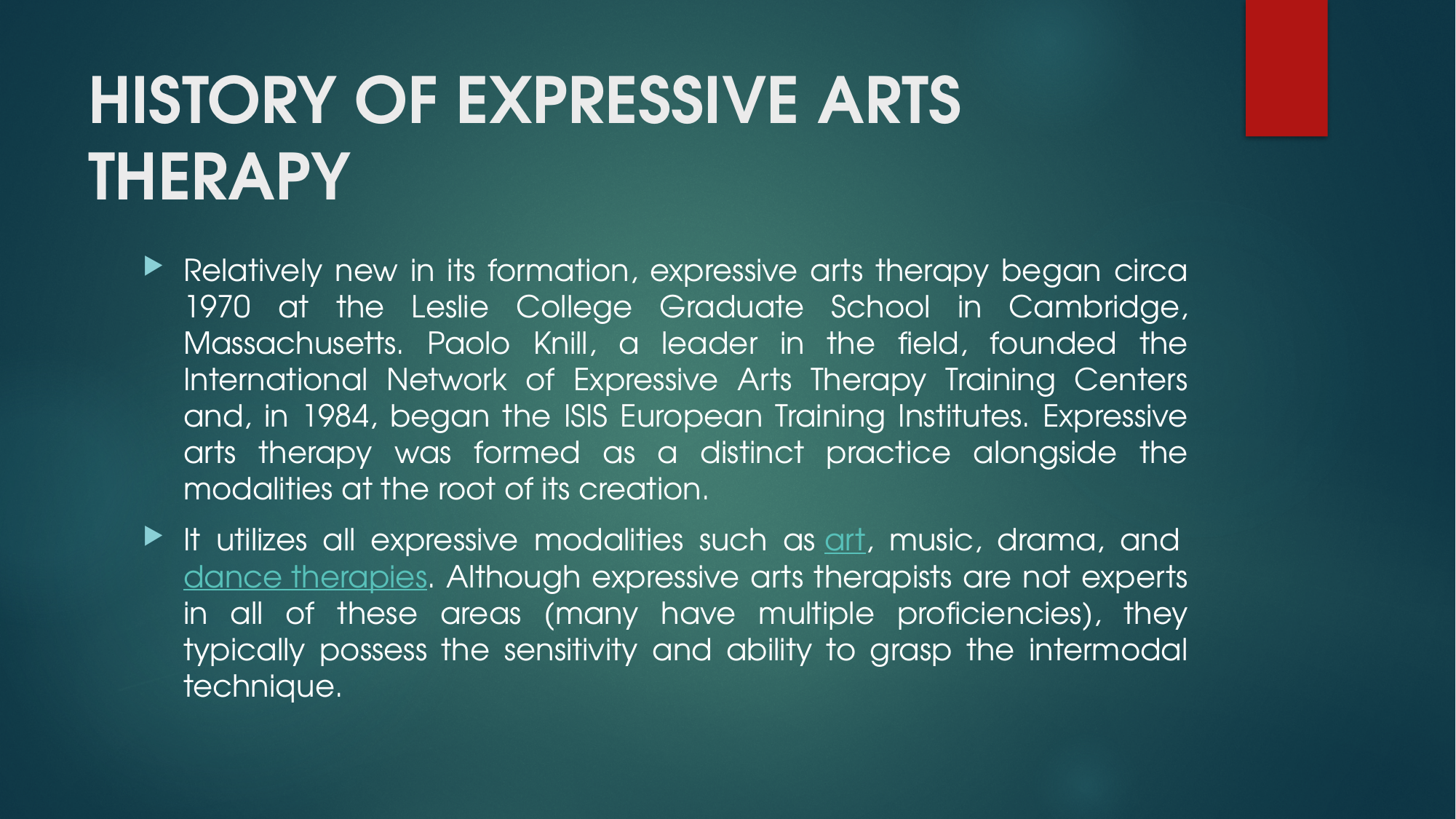

# HISTORY OF EXPRESSIVE ARTS THERAPY
Relatively new in its formation, expressive arts therapy began circa 1970 at the Leslie College Graduate School in Cambridge, Massachusetts. Paolo Knill, a leader in the field, founded the International Network of Expressive Arts Therapy Training Centers and, in 1984, began the ISIS European Training Institutes. Expressive arts therapy was formed as a distinct practice alongside the modalities at the root of its creation.
It utilizes all expressive modalities such as art, music, drama, and dance therapies. Although expressive arts therapists are not experts in all of these areas (many have multiple proficiencies), they typically possess the sensitivity and ability to grasp the intermodal technique.